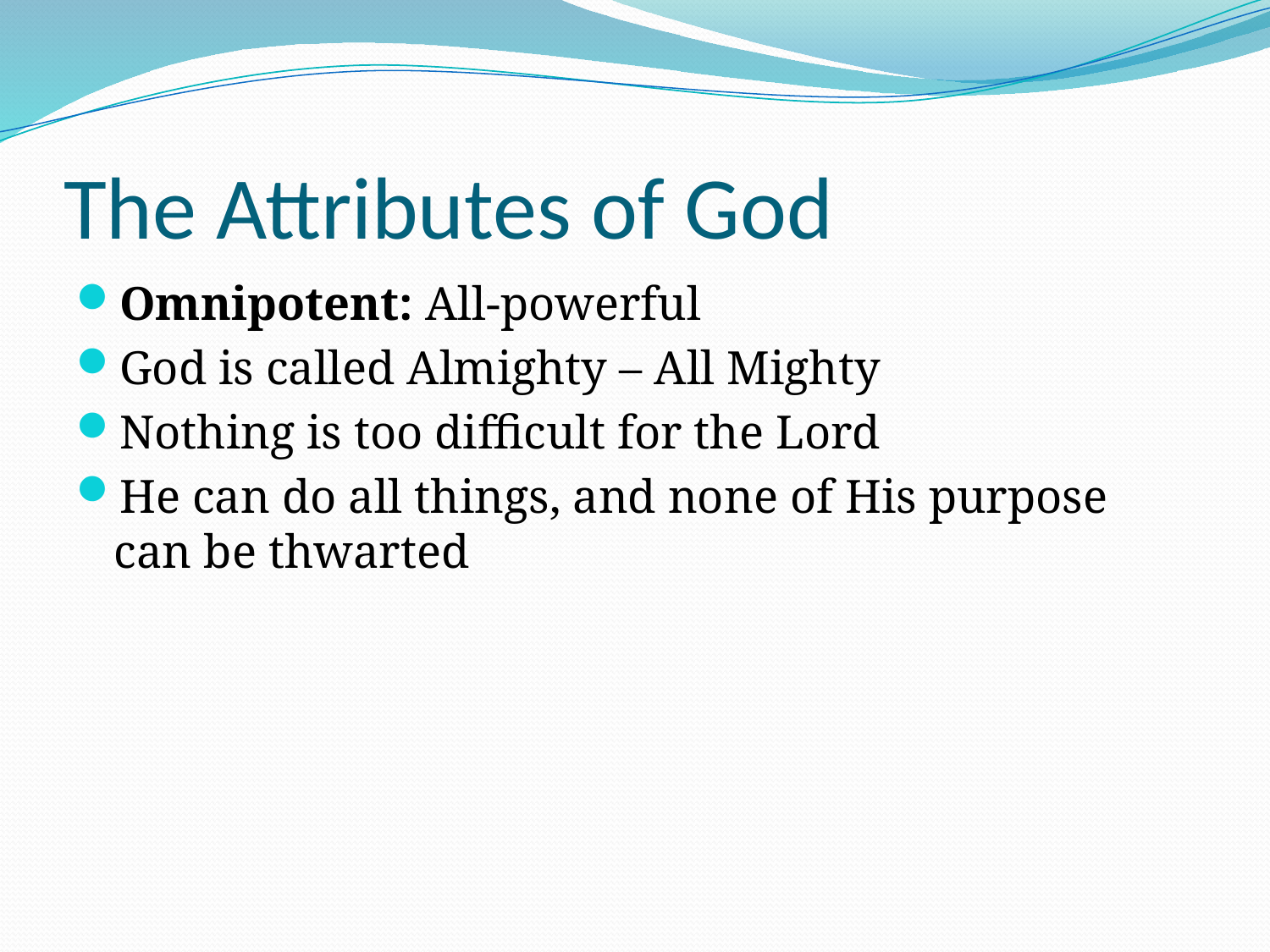

# The Attributes of God
Omnipotent: All-powerful
God is called Almighty – All Mighty
Nothing is too difficult for the Lord
He can do all things, and none of His purpose can be thwarted